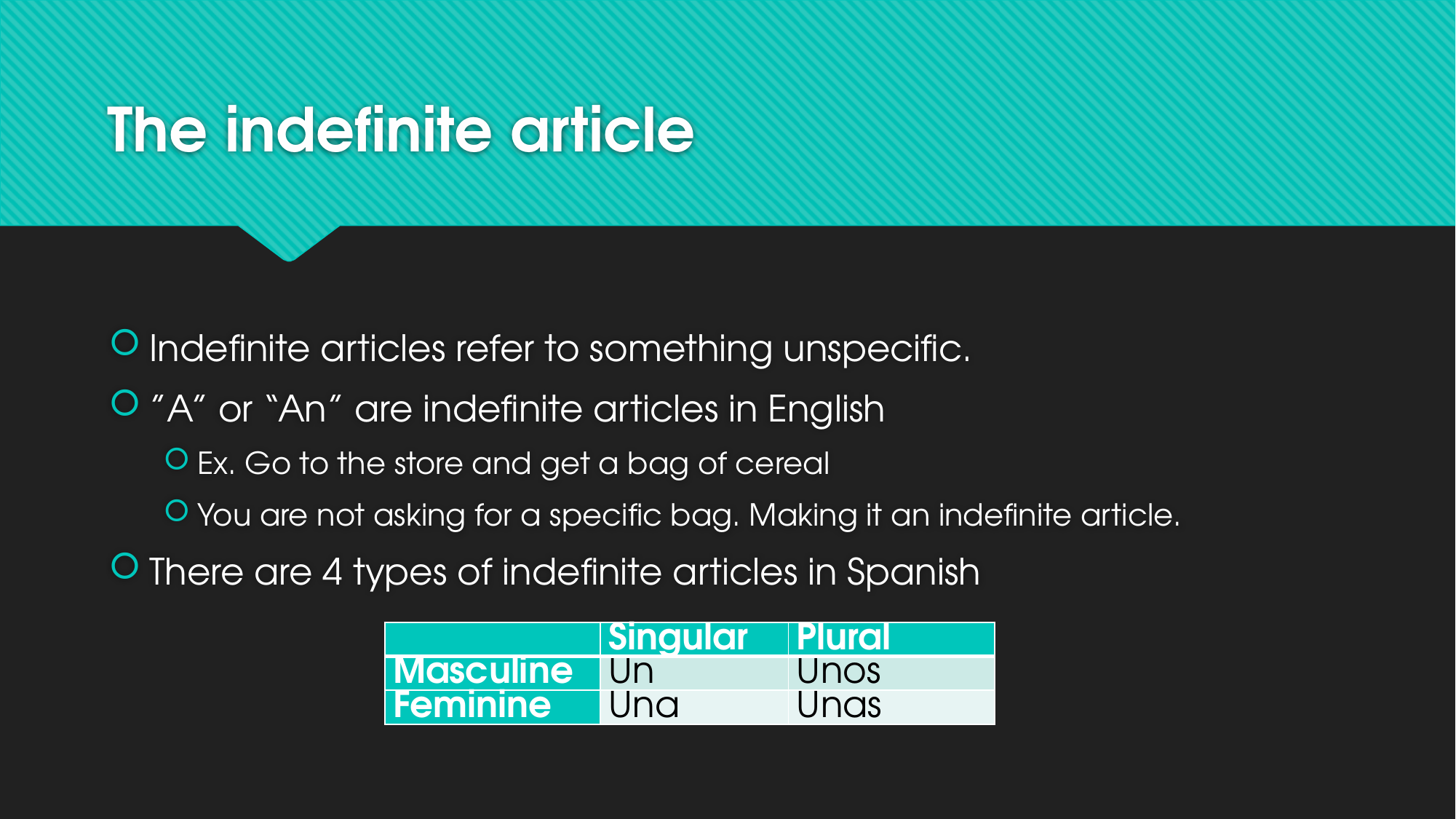

# The indefinite article
Indefinite articles refer to something unspecific.
”A” or “An” are indefinite articles in English
Ex. Go to the store and get a bag of cereal
You are not asking for a specific bag. Making it an indefinite article.
There are 4 types of indefinite articles in Spanish

|  | Singular | Plural |
| --- | --- | --- |
| Masculine | Un | Unos |
| Feminine | Una | Unas |